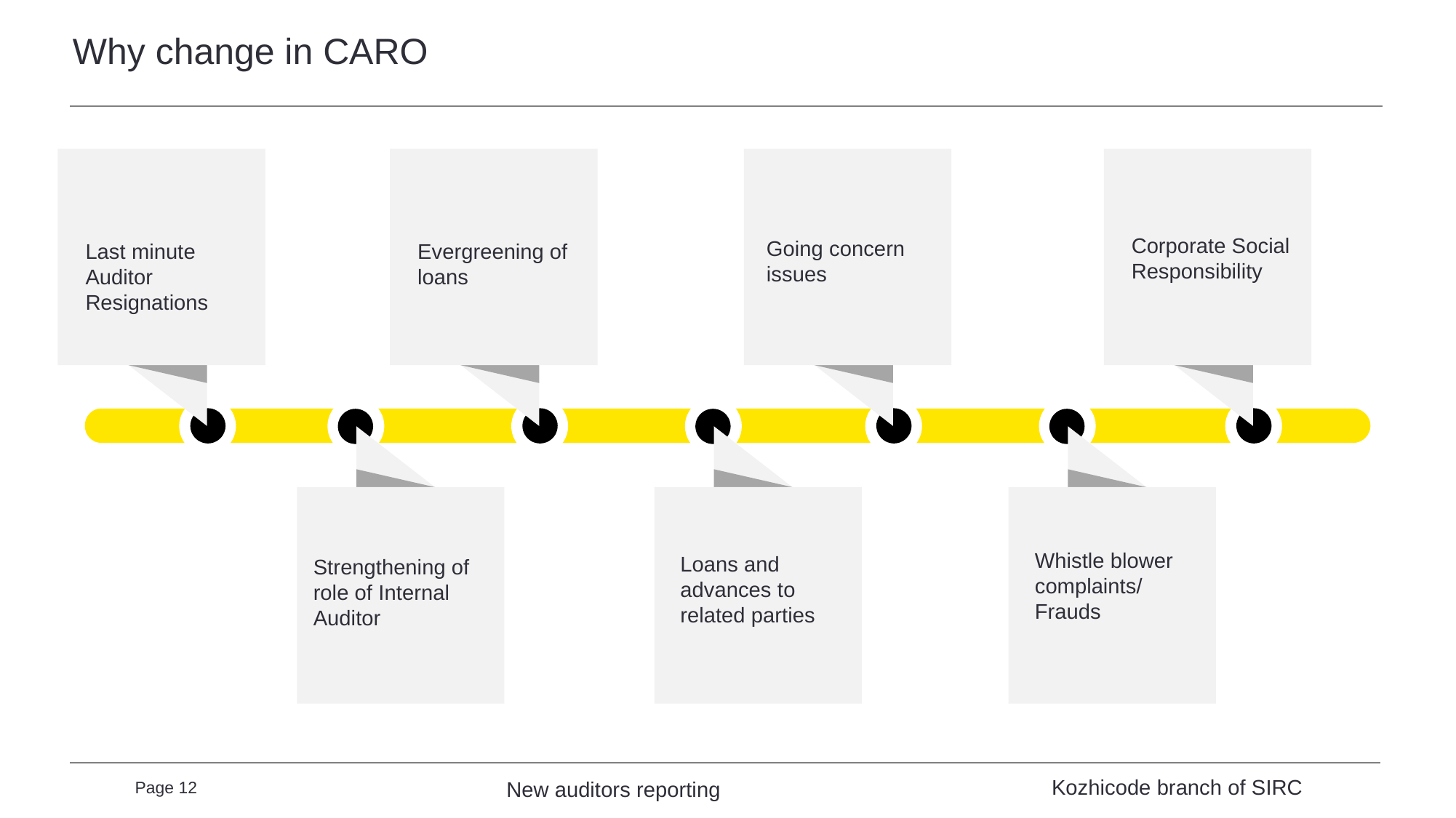

# Why change in CARO

Last minute Auditor Resignations

Evergreening of loans

Going concern issues

Corporate Social Responsibility

Strengthening of role of Internal Auditor

Loans and advances to related parties

Whistle blower complaints/ Frauds